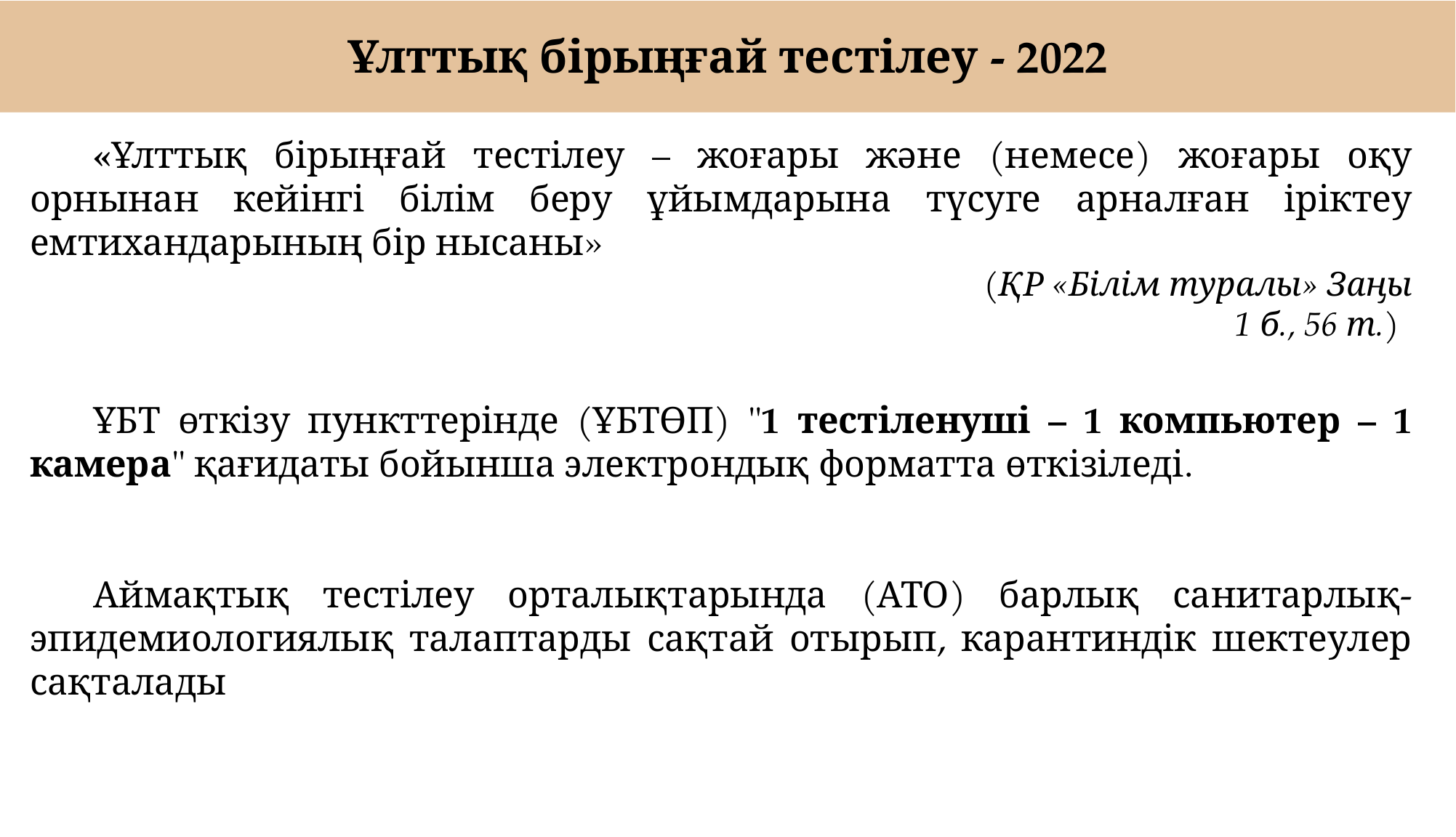

# Ұлттық бірыңғай тестілеу - 2022

«Ұлттық бірыңғай тестілеу – жоғары және (немесе) жоғары оқу орнынан кейінгі білім беру ұйымдарына түсуге арналған іріктеу емтихандарының бір нысаны»
(ҚР «Білім туралы» Заңы
                                                                                                                                        1 б., 56 т.)

ҰБТ өткізу пункттерінде (ҰБТӨП) "1 тестіленуші – 1 компьютер – 1 камера" қағидаты бойынша электрондық форматта өткізіледі.

Аймақтық тестілеу орталықтарында (АТО) барлық санитарлық-эпидемиологиялық талаптарды сақтай отырып, карантиндік шектеулер сақталады